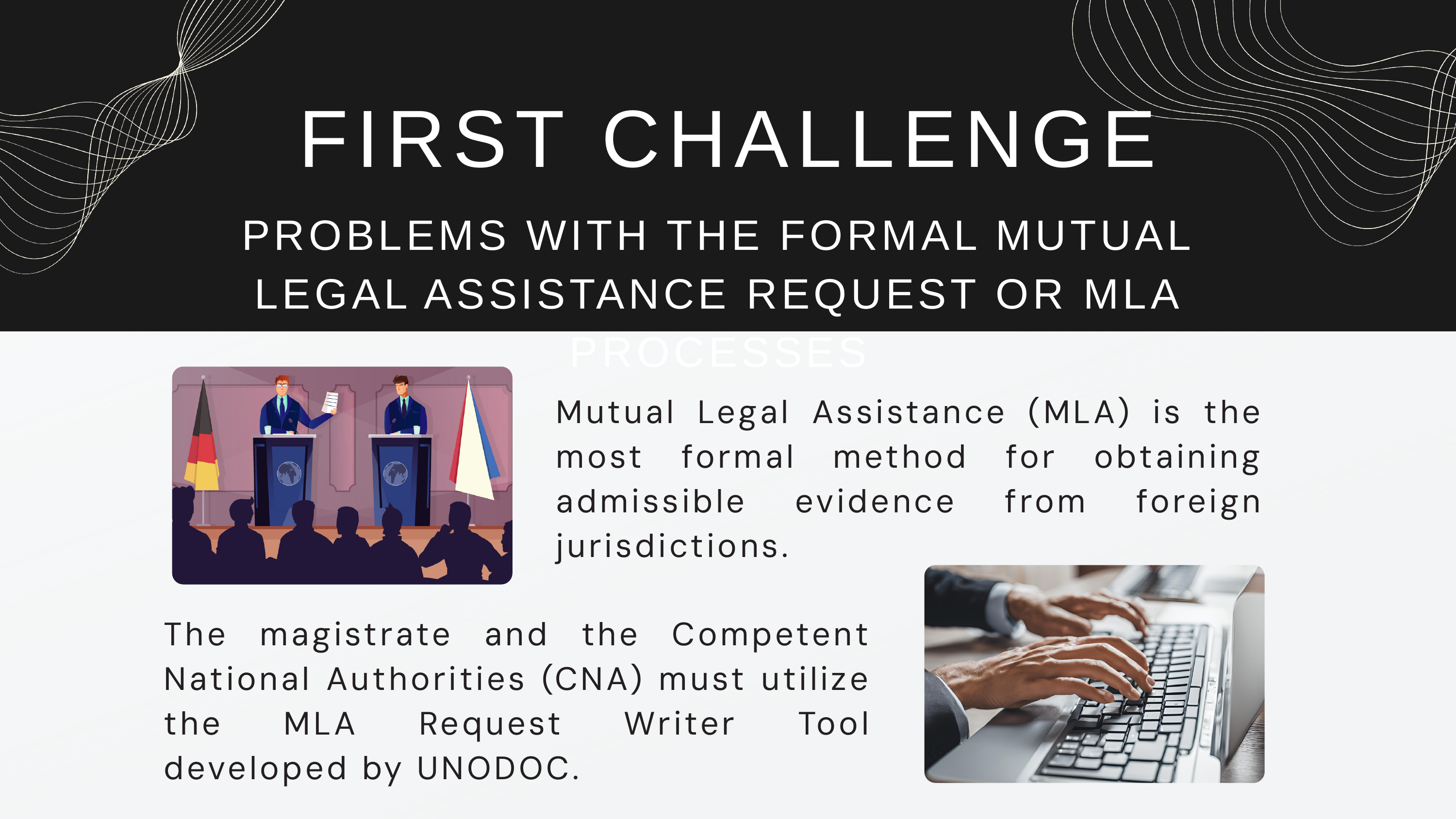

FIRST CHALLENGE
PROBLEMS WITH THE FORMAL MUTUAL LEGAL ASSISTANCE REQUEST OR MLA PROCESSES

Mutual Legal Assistance (MLA) is the most formal method for obtaining admissible evidence from foreign jurisdictions.

The magistrate and the Competent National Authorities (CNA) must utilize the MLA Request Writer Tool developed by UNODOC.